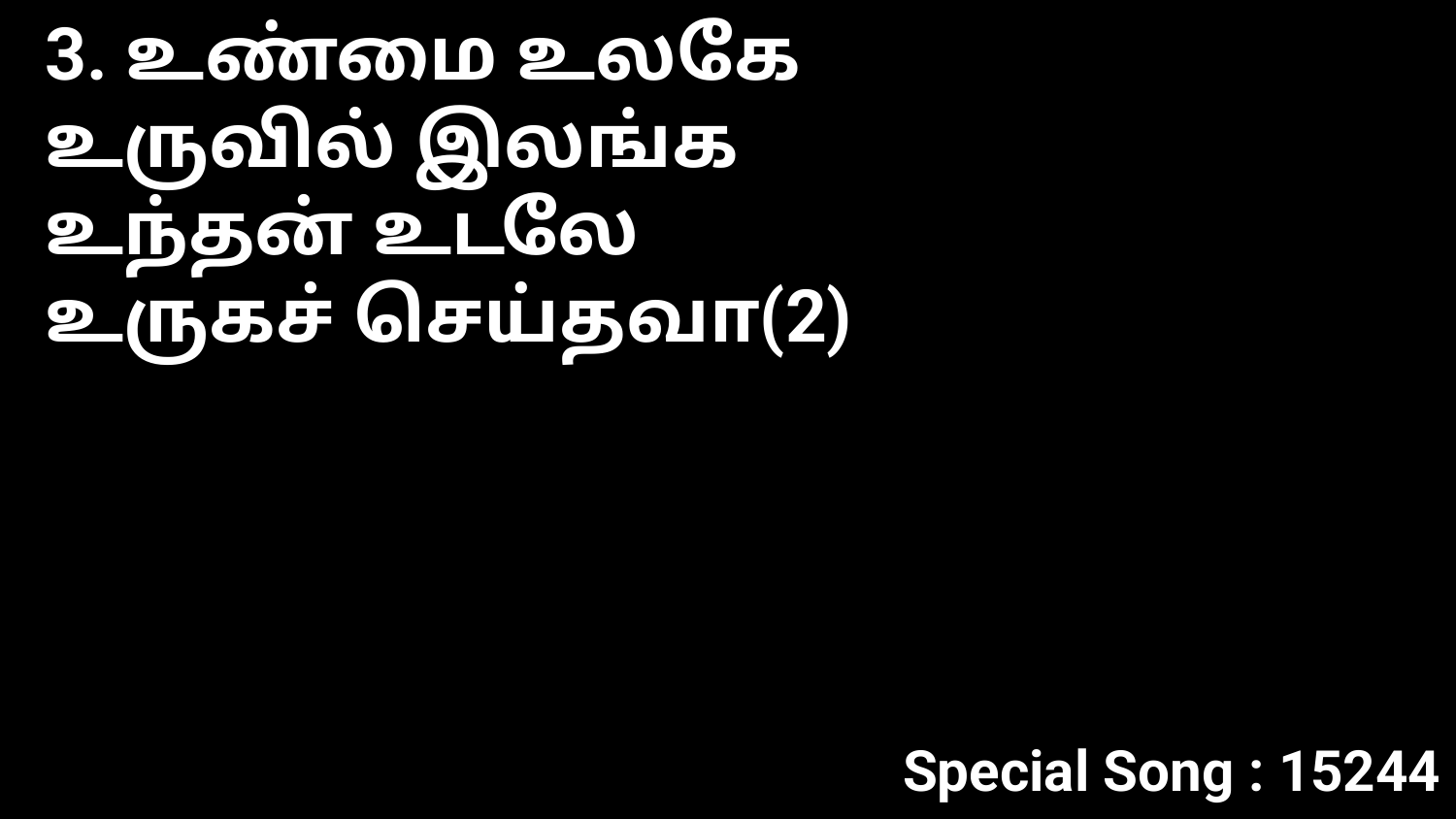

3. உண்மை உலகே
உருவில் இலங்க
உந்தன் உடலே
உருகச் செய்தவா(2)

Special Song : 15244